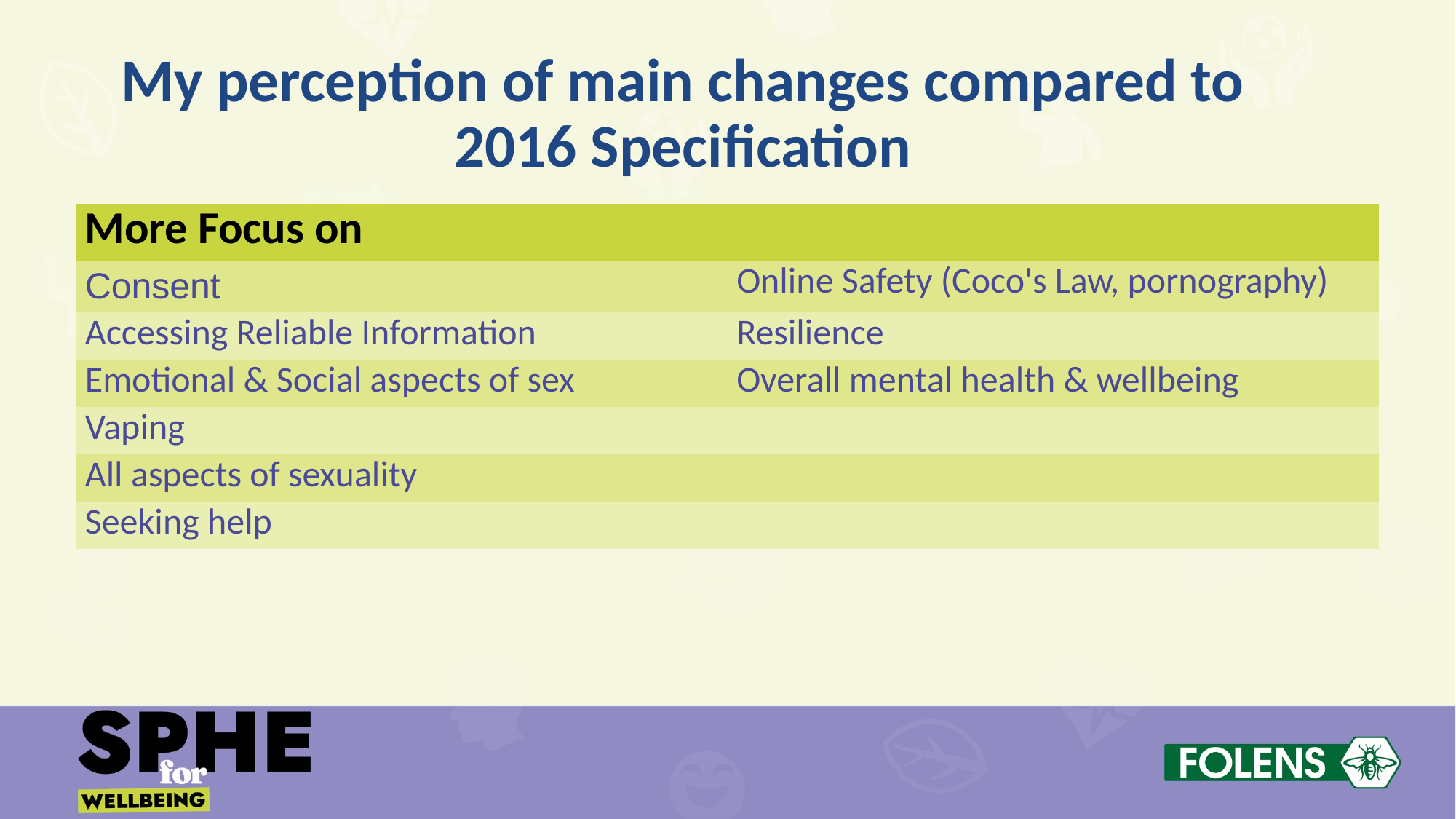

My perception of main changes compared to 2016 Specification
| More Focus on |  |
| --- | --- |
| Consent | Online Safety (Coco's Law, pornography) |
| Accessing Reliable Information | Resilience |
| Emotional & Social aspects of sex | Overall mental health & wellbeing |
| Vaping |  |
| All aspects of sexuality |  |
| Seeking help |  |